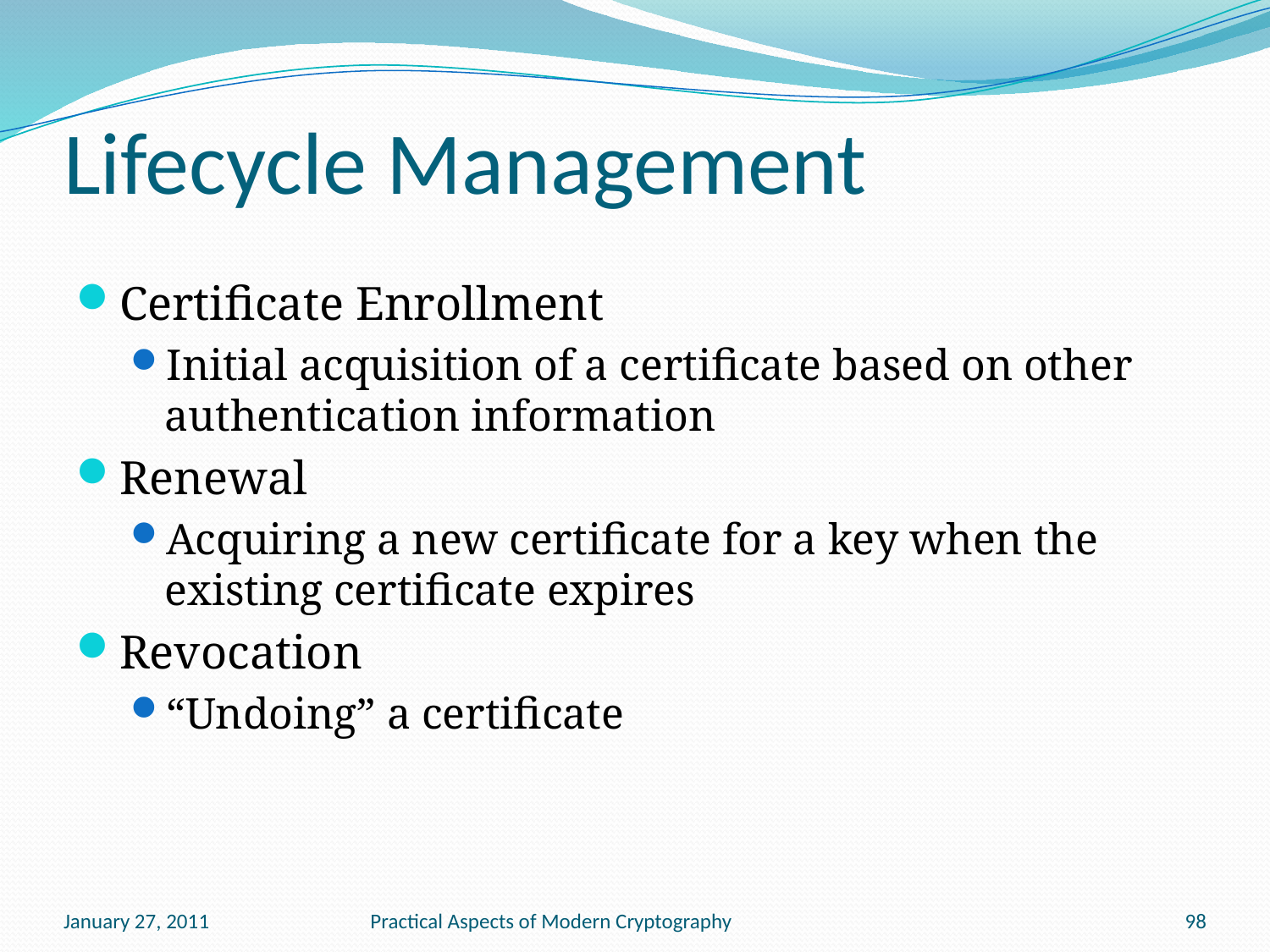

# Lifecycle Management
Certificate Enrollment
Initial acquisition of a certificate based on other authentication information
Renewal
Acquiring a new certificate for a key when the existing certificate expires
Revocation
“Undoing” a certificate
January 27, 2011
Practical Aspects of Modern Cryptography
98